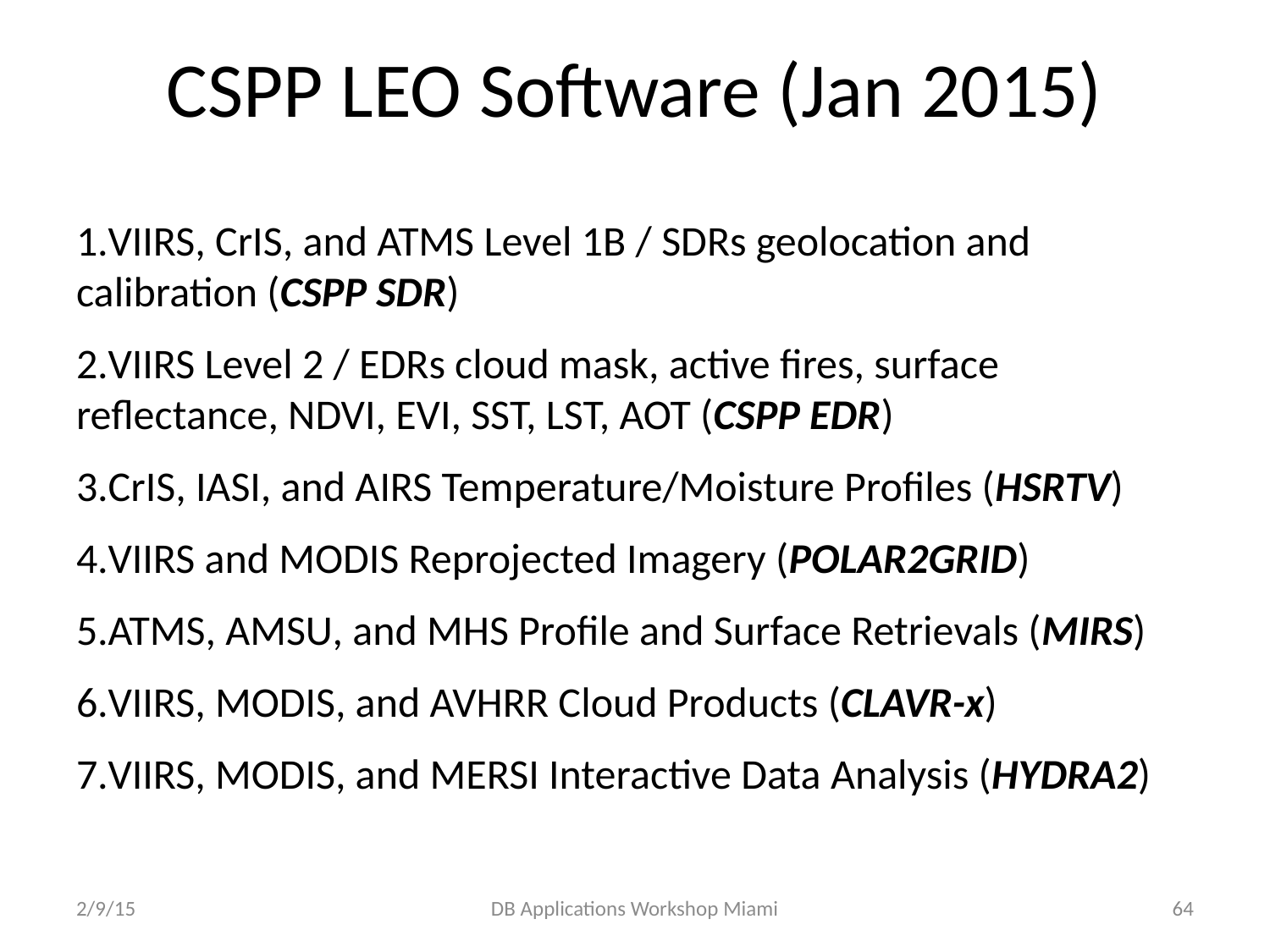

# CSPP LEO Software (Jan 2015)
VIIRS, CrIS, and ATMS Level 1B / SDRs geolocation and calibration (CSPP SDR)
VIIRS Level 2 / EDRs cloud mask, active fires, surface reflectance, NDVI, EVI, SST, LST, AOT (CSPP EDR)
CrIS, IASI, and AIRS Temperature/Moisture Profiles (HSRTV)
VIIRS and MODIS Reprojected Imagery (POLAR2GRID)
ATMS, AMSU, and MHS Profile and Surface Retrievals (MIRS)
VIIRS, MODIS, and AVHRR Cloud Products (CLAVR-x)
VIIRS, MODIS, and MERSI Interactive Data Analysis (HYDRA2)
2/9/15
DB Applications Workshop Miami
64